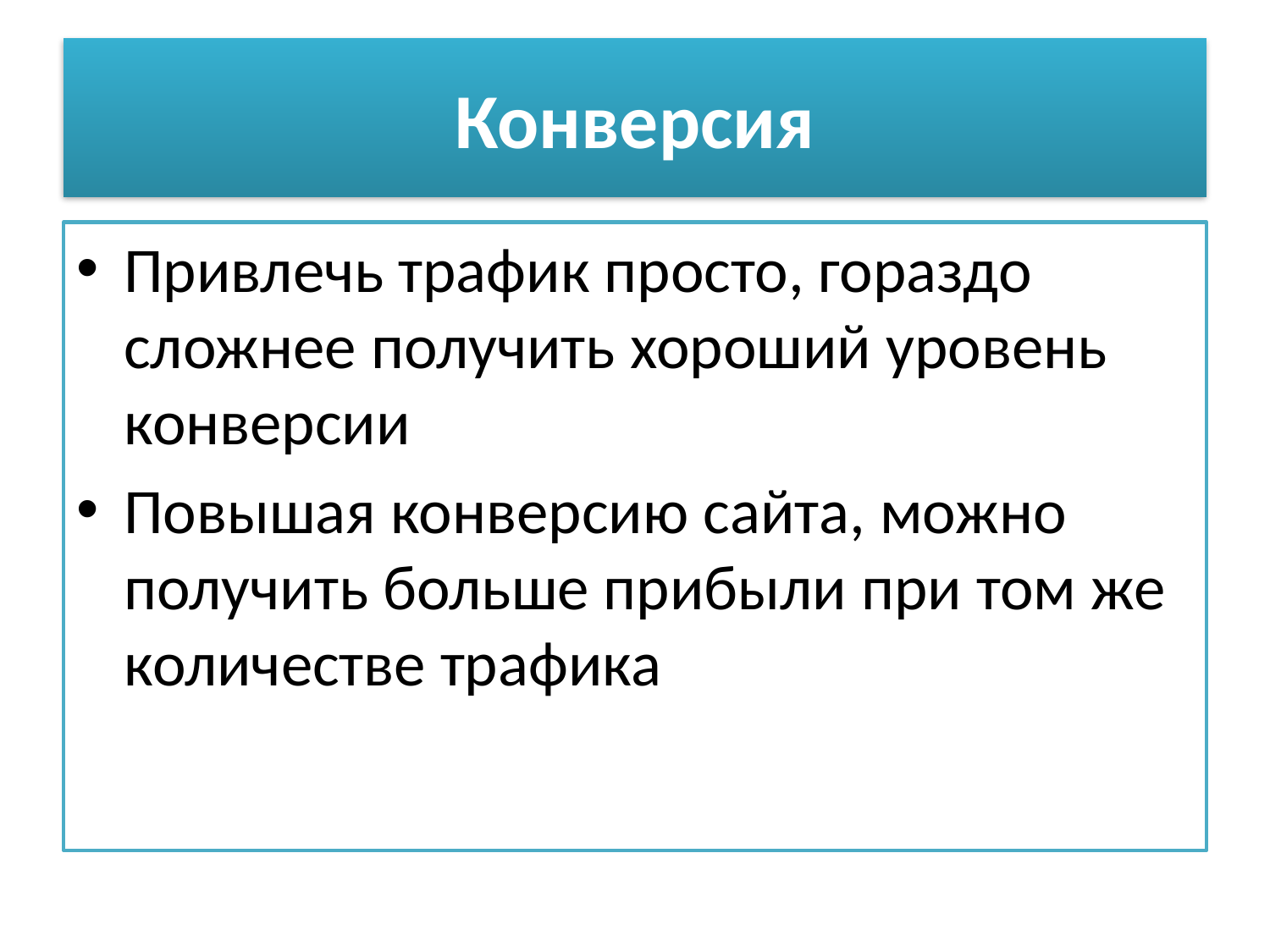

# Конверсия
Привлечь трафик просто, гораздо сложнее получить хороший уровень конверсии
Повышая конверсию сайта, можно получить больше прибыли при том же количестве трафика